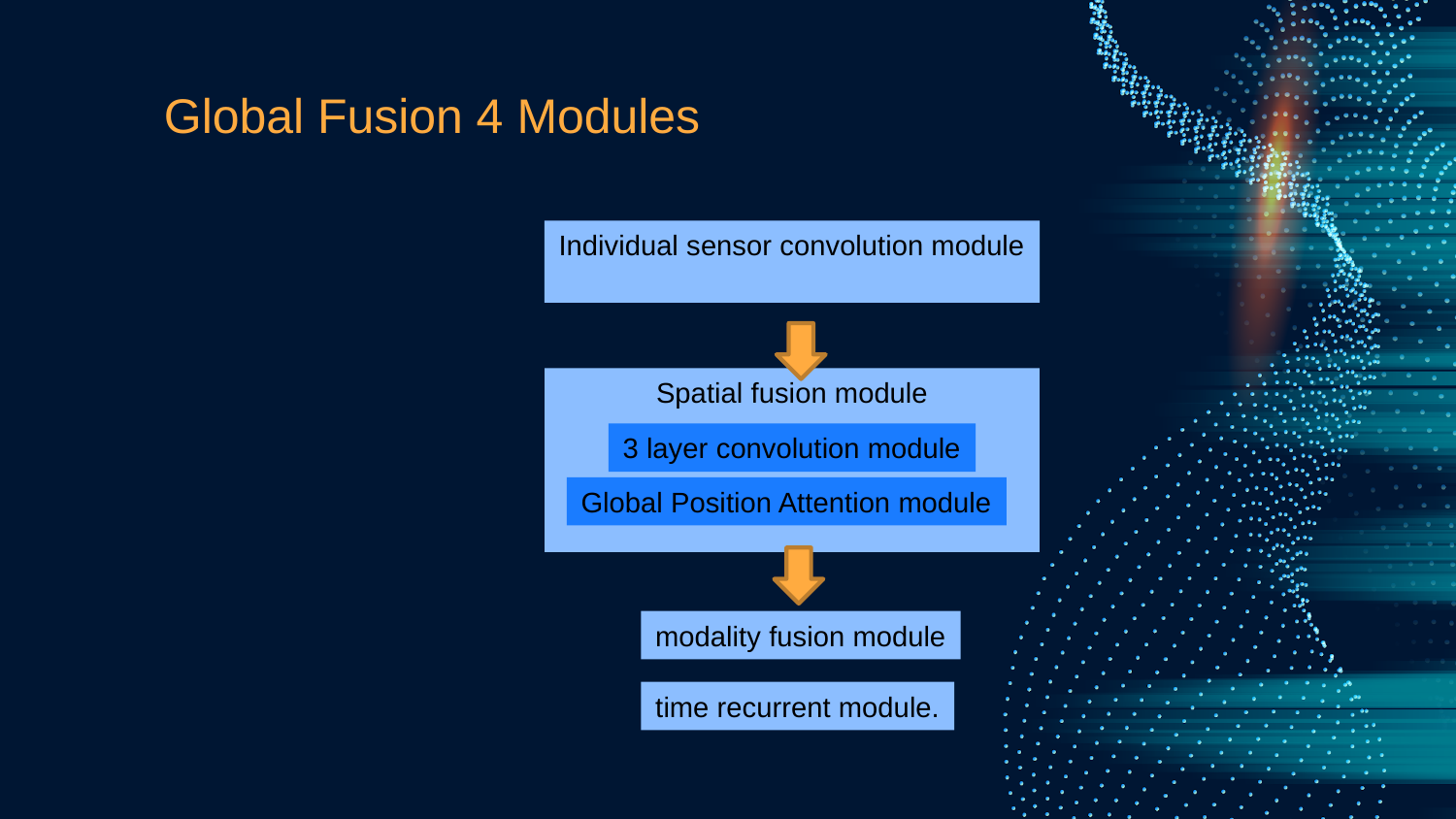

# Global Fusion 4 Modules
Individual sensor convolution module

Spatial fusion module

3 layer convolution module
Global Position Attention module

modality fusion module
time recurrent module.